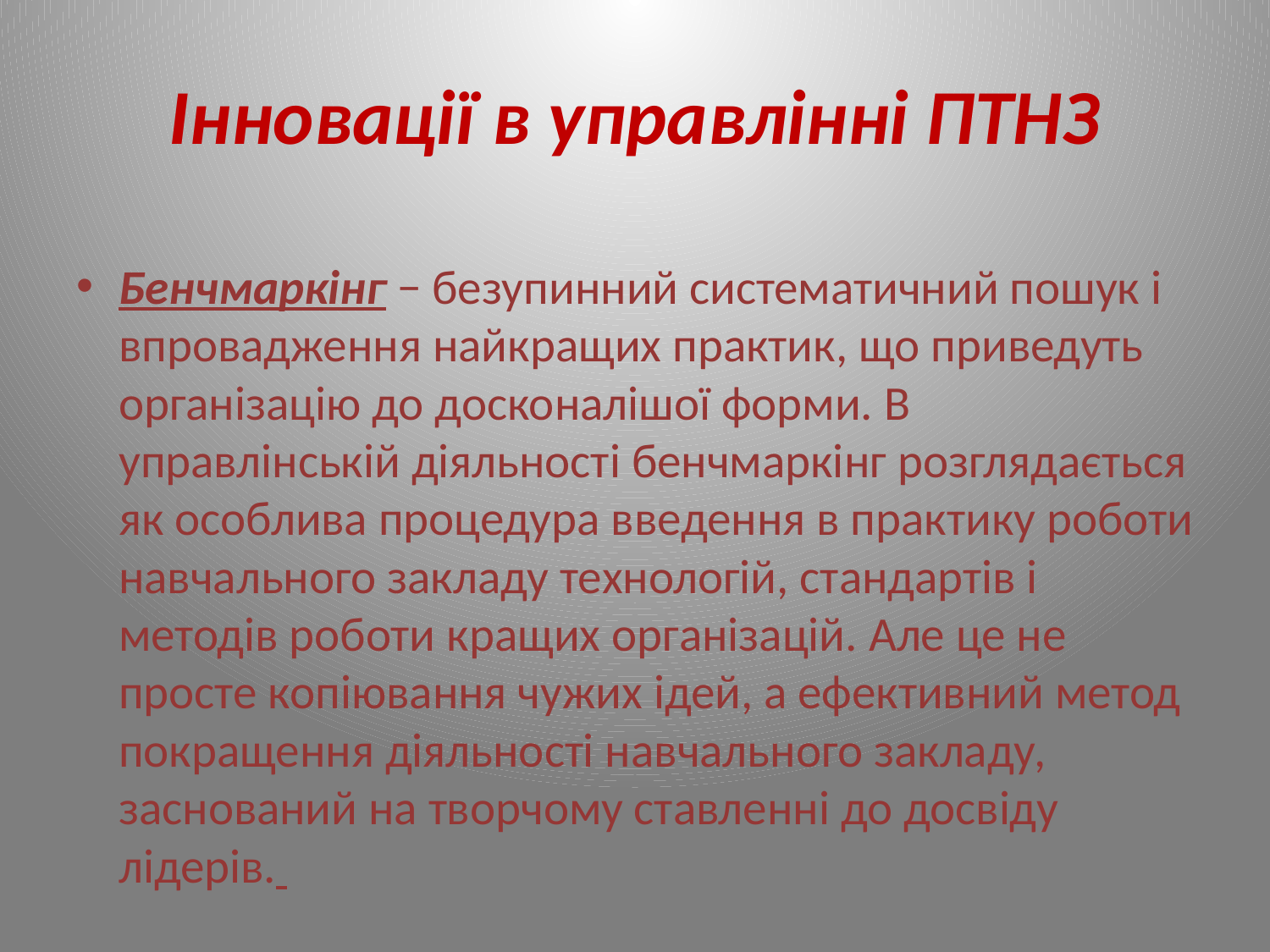

# Інновації в управлінні ПТНЗ

Бенчмаркінг − безупинний систематичний пошук і впровадження найкращих практик, що приведуть організацію до досконалішої форми. В управлінській діяльності бенчмаркінг розглядається як особлива процедура введення в практику роботи навчального закладу технологій, стандартів і методів роботи кращих організацій. Але це не просте копіювання чужих ідей, а ефективний метод покращення діяльності навчального закладу, заснований на творчому ставленні до досвіду лідерів.